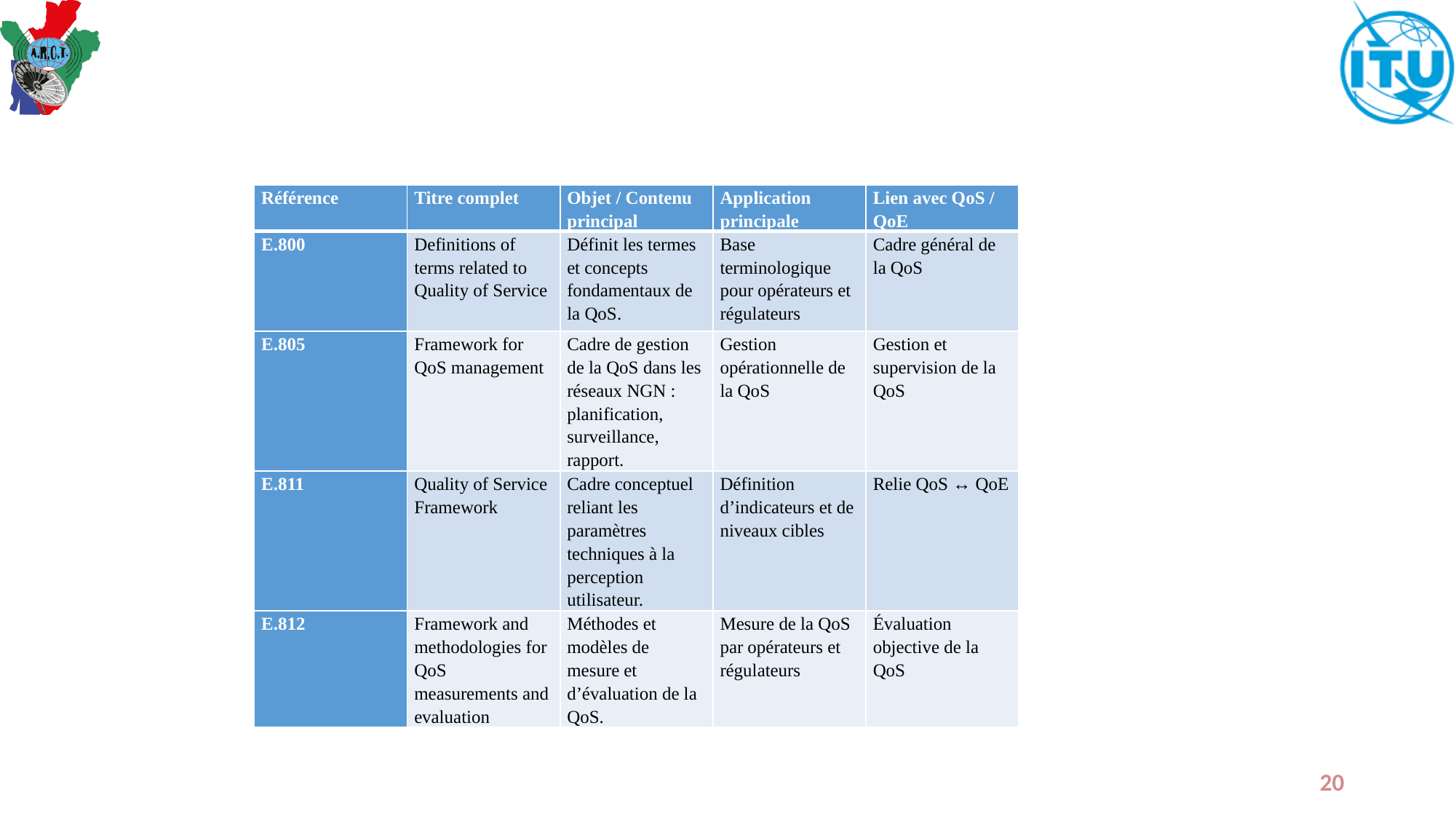

| Référence | Titre complet | Objet / Contenu principal | Application principale | Lien avec QoS / QoE |
| --- | --- | --- | --- | --- |
| E.800 | Definitions of terms related to Quality of Service | Définit les termes et concepts fondamentaux de la QoS. | Base terminologique pour opérateurs et régulateurs | Cadre général de la QoS |
| E.805 | Framework for QoS management | Cadre de gestion de la QoS dans les réseaux NGN : planification, surveillance, rapport. | Gestion opérationnelle de la QoS | Gestion et supervision de la QoS |
| E.811 | Quality of Service Framework | Cadre conceptuel reliant les paramètres techniques à la perception utilisateur. | Définition d’indicateurs et de niveaux cibles | Relie QoS ↔ QoE |
| E.812 | Framework and methodologies for QoS measurements and evaluation | Méthodes et modèles de mesure et d’évaluation de la QoS. | Mesure de la QoS par opérateurs et régulateurs | Évaluation objective de la QoS |

20